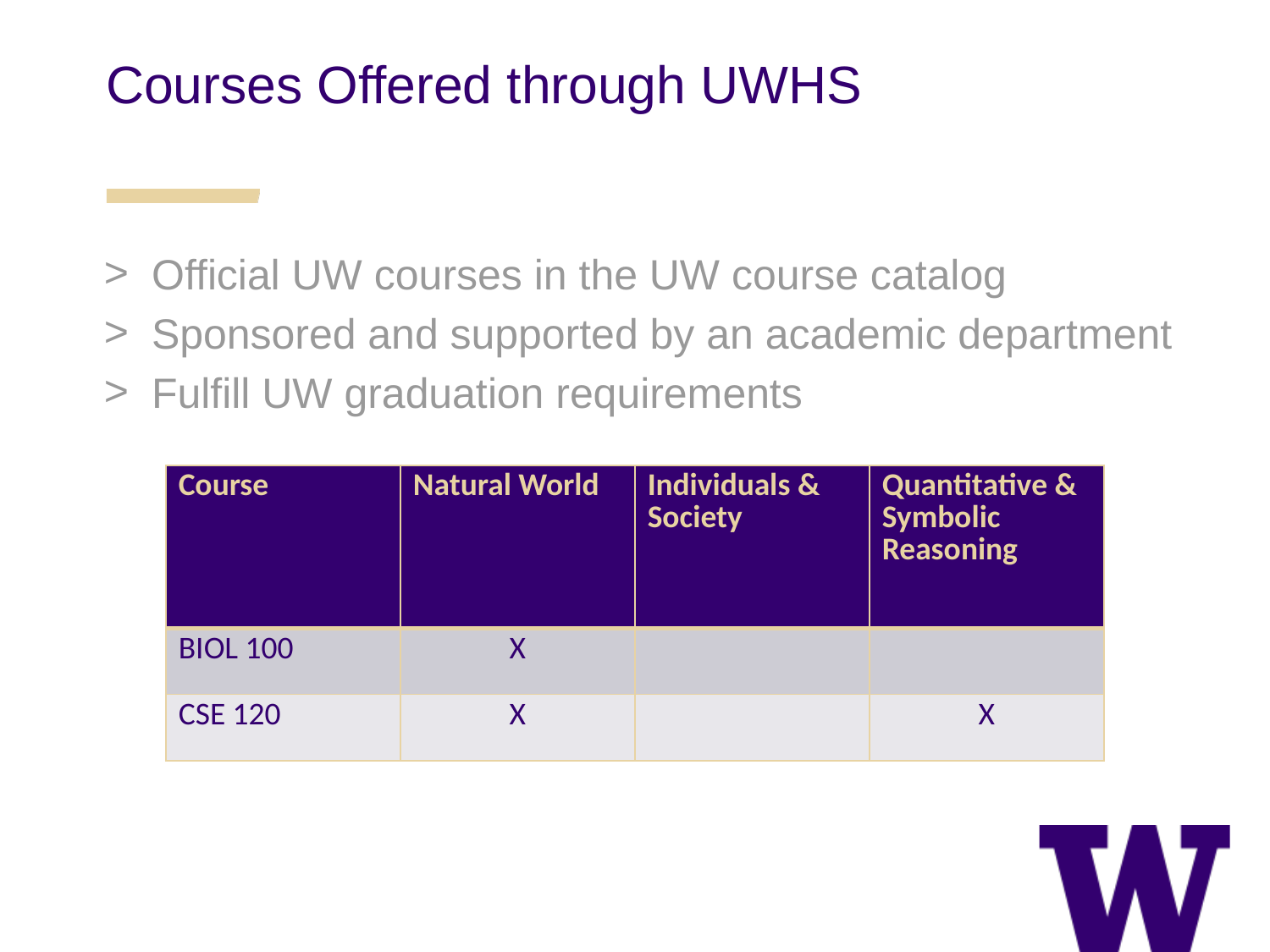

Courses Offered through UWHS
Official UW courses in the UW course catalog
Sponsored and supported by an academic department
Fulfill UW graduation requirements

| Course | Natural World | Individuals & Society | Quantitative & Symbolic Reasoning |
| --- | --- | --- | --- |
| BIOL 100 | X |  |  |
| CSE 120 | X |  | X |